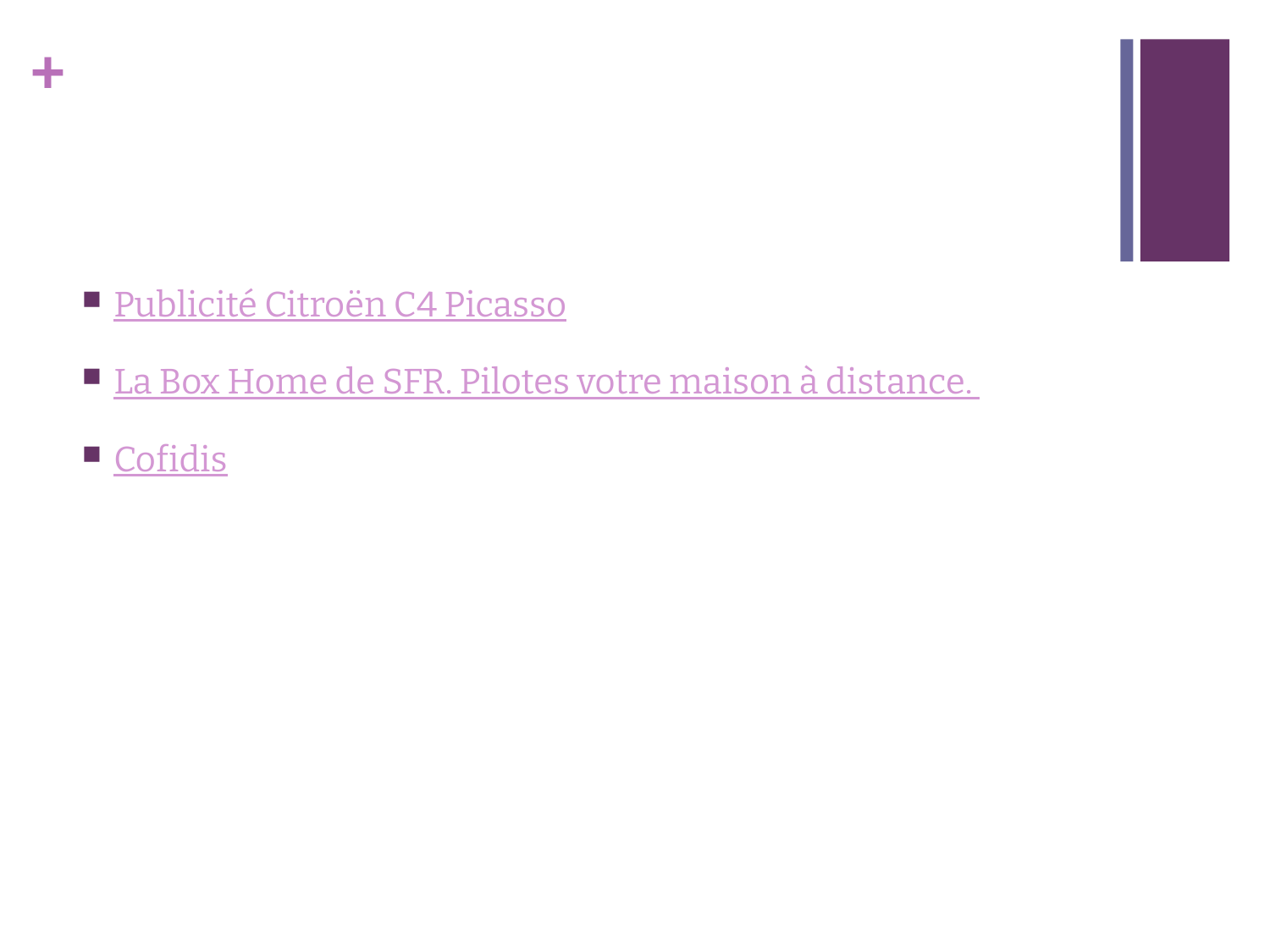

#
Publicité Citroën C4 Picasso
La Box Home de SFR. Pilotes votre maison à distance.
Cofidis